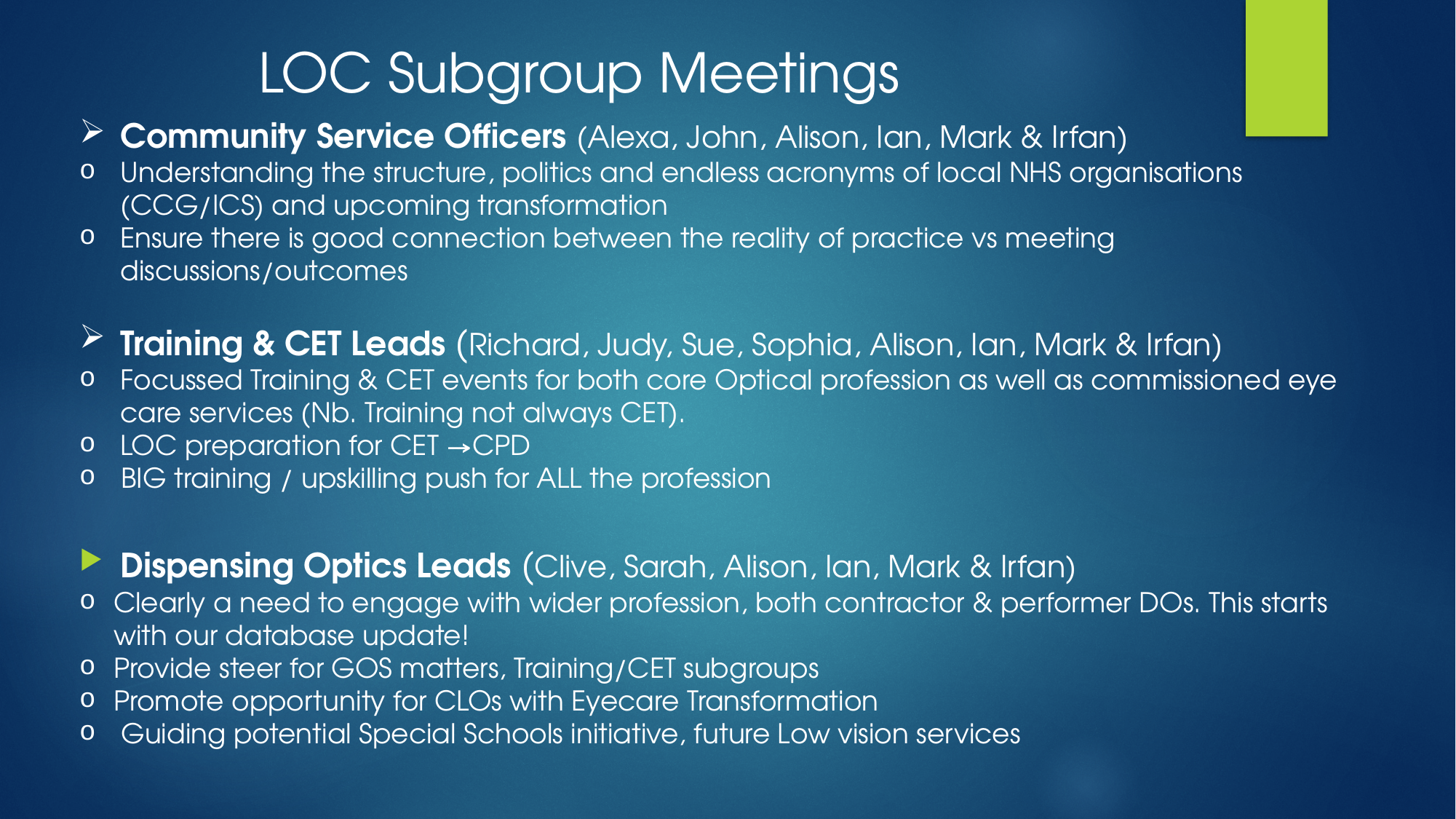

LOC Subgroup Meetings
Community Service Officers (Alexa, John, Alison, Ian, Mark & Irfan)
Understanding the structure, politics and endless acronyms of local NHS organisations (CCG/ICS) and upcoming transformation
Ensure there is good connection between the reality of practice vs meeting discussions/outcomes

Training & CET Leads (Richard, Judy, Sue, Sophia, Alison, Ian, Mark & Irfan)
Focussed Training & CET events for both core Optical profession as well as commissioned eye care services (Nb. Training not always CET).
LOC preparation for CET →CPD
 BIG training / upskilling push for ALL the profession

Dispensing Optics Leads (Clive, Sarah, Alison, Ian, Mark & Irfan)
Clearly a need to engage with wider profession, both contractor & performer DOs. This starts with our database update!
Provide steer for GOS matters, Training/CET subgroups
Promote opportunity for CLOs with Eyecare Transformation
 Guiding potential Special Schools initiative, future Low vision services